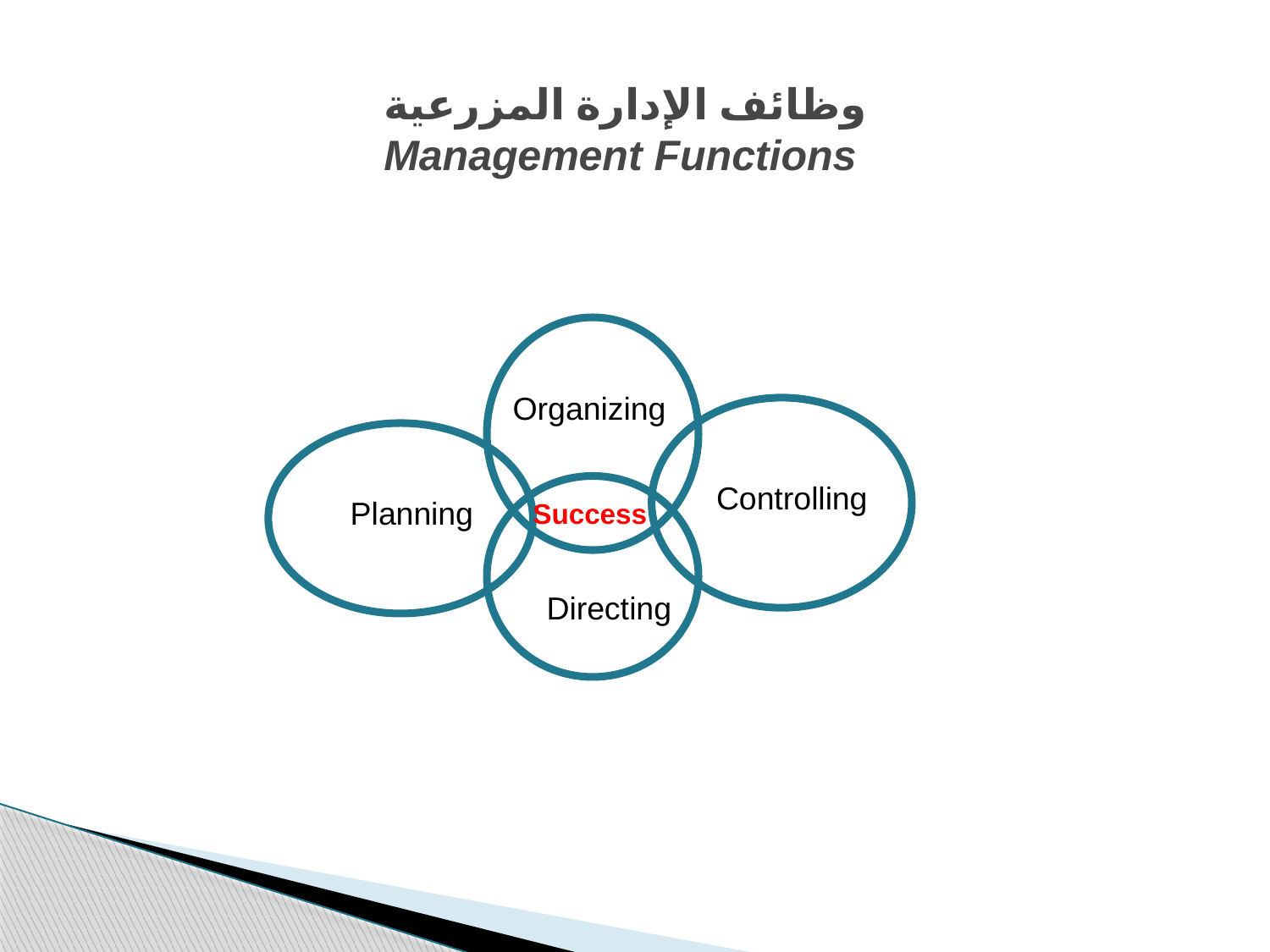

# وظائف الإدارة المزرعية Management Functions

Organizing

Controlling

Planning
Success
Directing